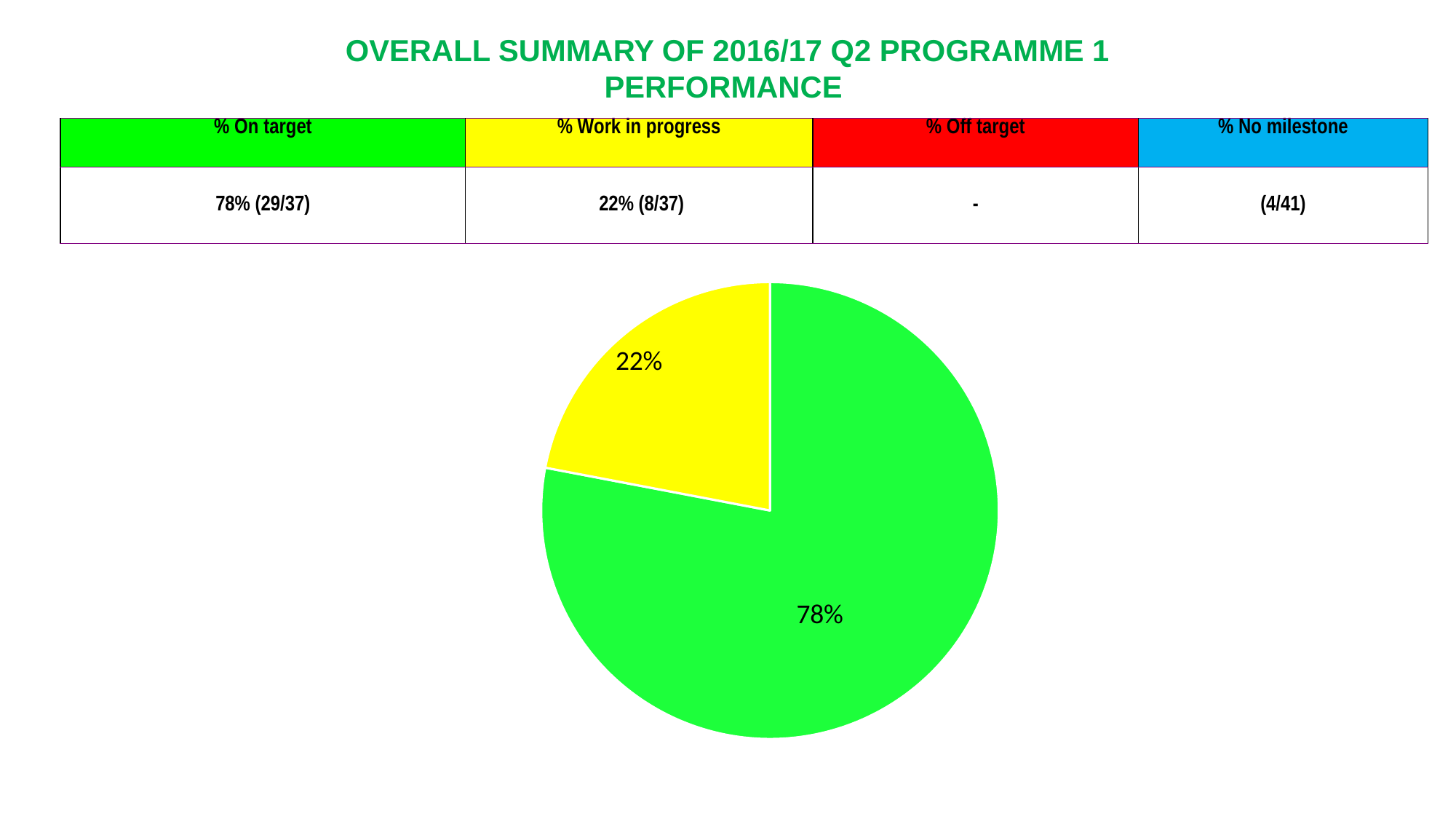

# OVERALL SUMMARY OF 2016/17 Q2 PROGRAMME 1 PERFORMANCE
| % On target | % Work in progress | % Off target | % No milestone |
| --- | --- | --- | --- |
| 78% (29/37) | 22% (8/37) | - | (4/41) |

### Chart

| Category | Sales |
|---|---|
| On target | 78.0 |
| work in progress | 22.0 |
| Off target | 0.0 |
| No milestone | 0.0 |